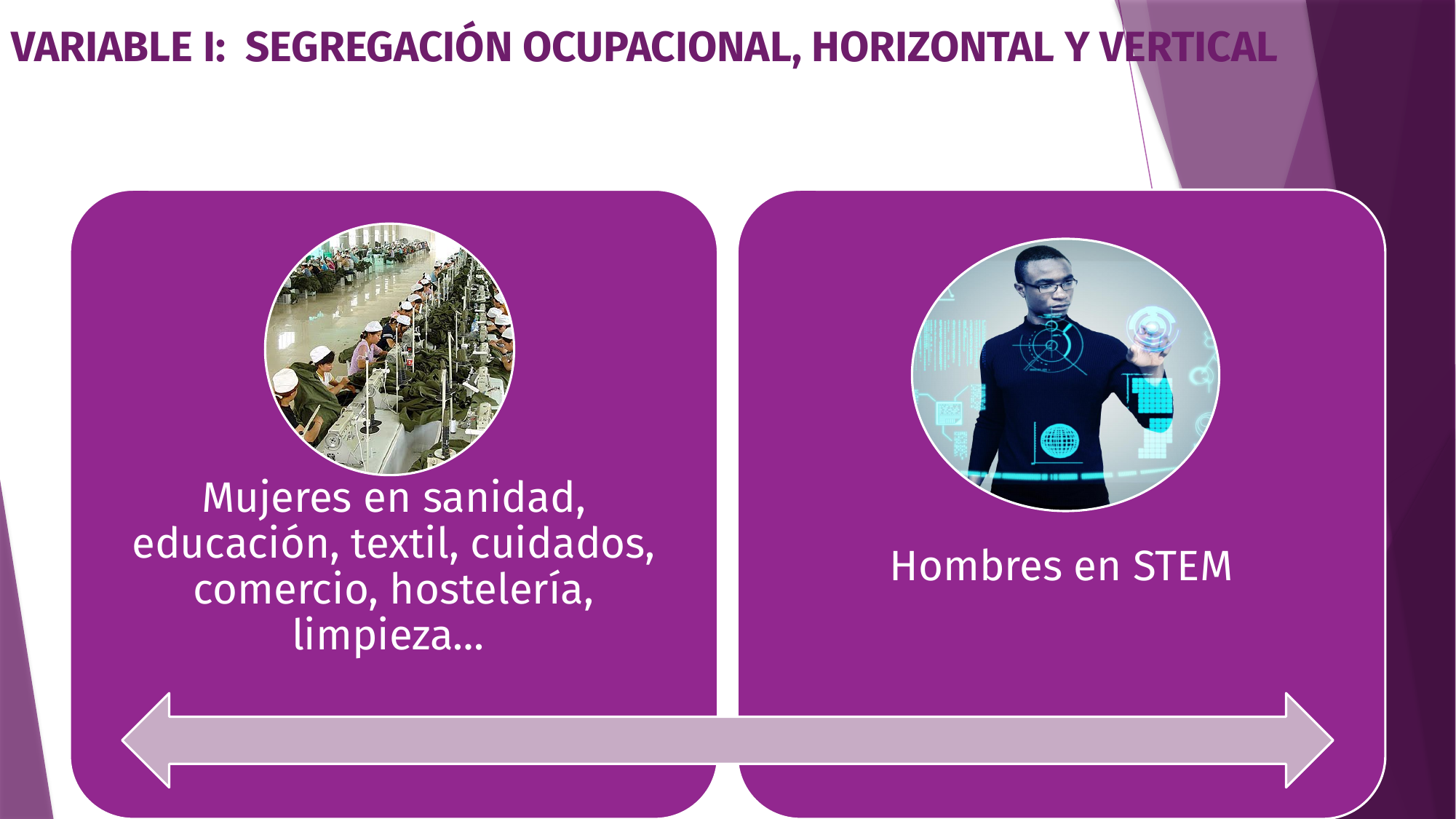

# VARIABLE I:  SEGREGACIÓN OCUPACIONAL, HORIZONTAL Y VERTICAL
Mujeres en sanidad, educación, textil, cuidados, comercio, hostelería, limpieza…
Hombres en STEM